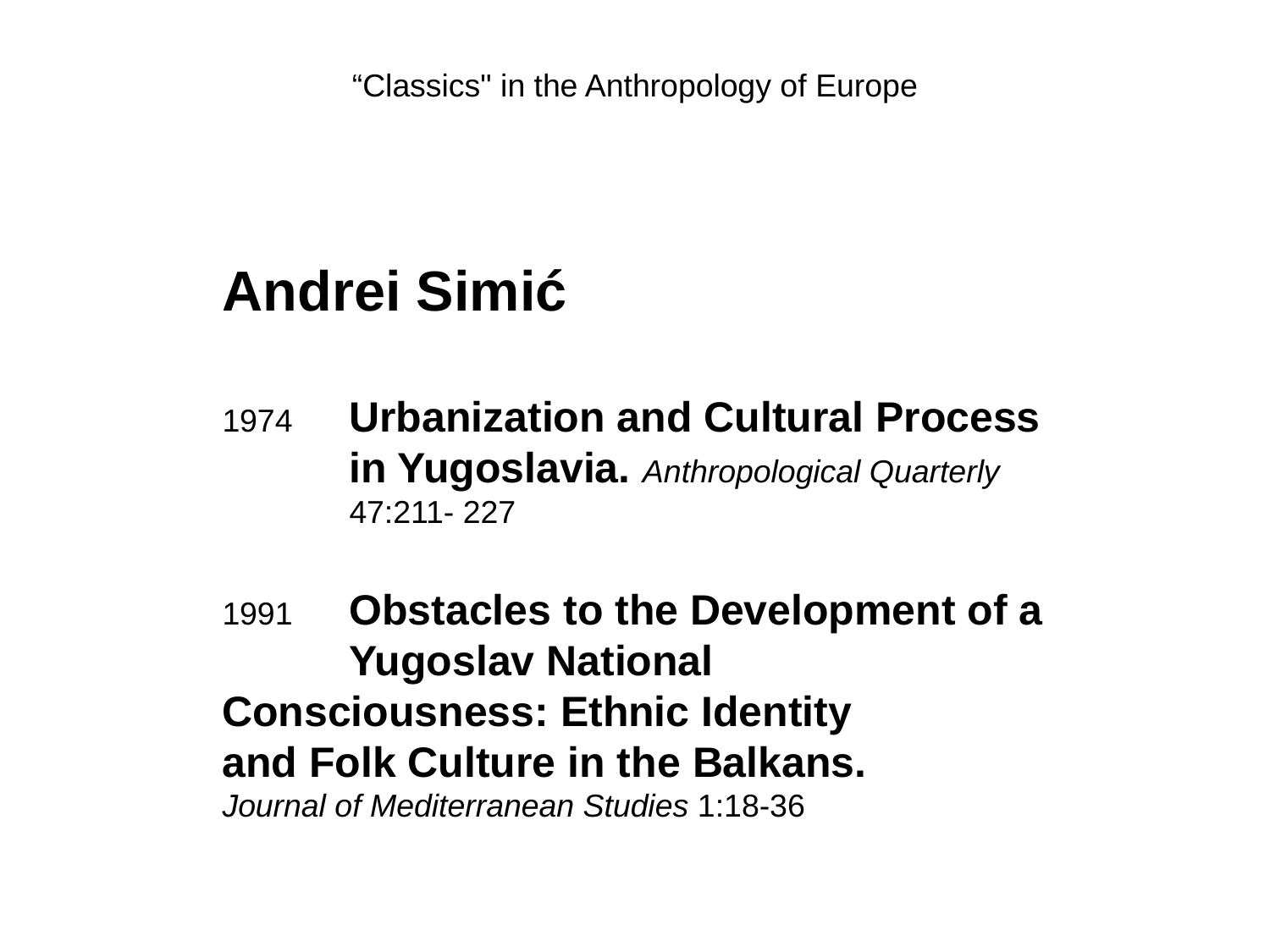

# “Classics" in the Anthropology of Europe
Andrei Simić

1974 	Urbanization and Cultural Process 	in Yugoslavia. Anthropological Quarterly 	47:211- 227

1991 	Obstacles to the Development of a 	Yugoslav National 	Consciousness: Ethnic Identity 	and Folk Culture in the Balkans. 	Journal of Mediterranean Studies 1:18-36